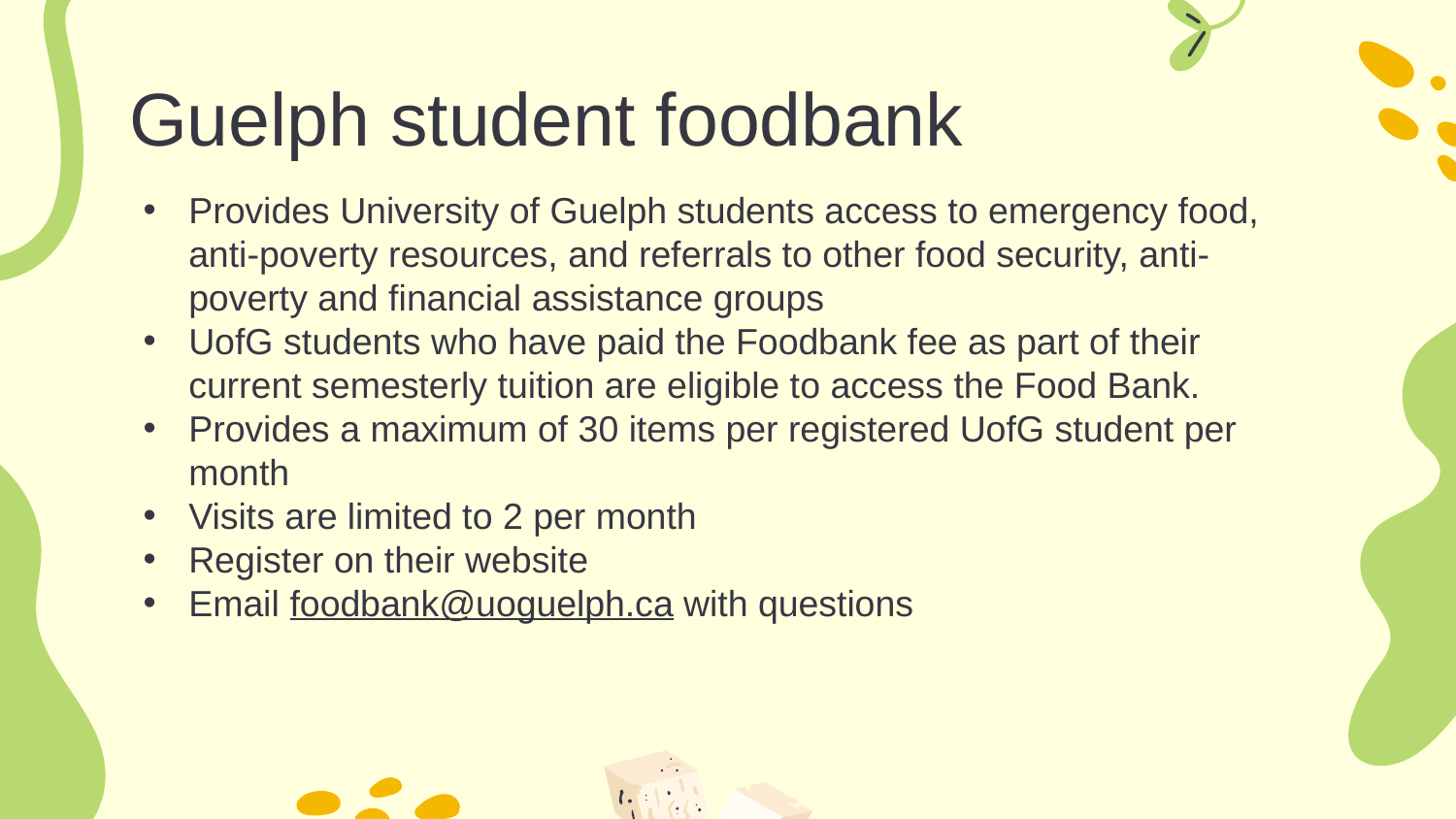

# Guelph student foodbank
Provides University of Guelph students access to emergency food, anti-poverty resources, and referrals to other food security, anti-poverty and financial assistance groups
UofG students who have paid the Foodbank fee as part of their current semesterly tuition are eligible to access the Food Bank.
Provides a maximum of 30 items per registered UofG student per month
Visits are limited to 2 per month
Register on their website
Email foodbank@uoguelph.ca with questions